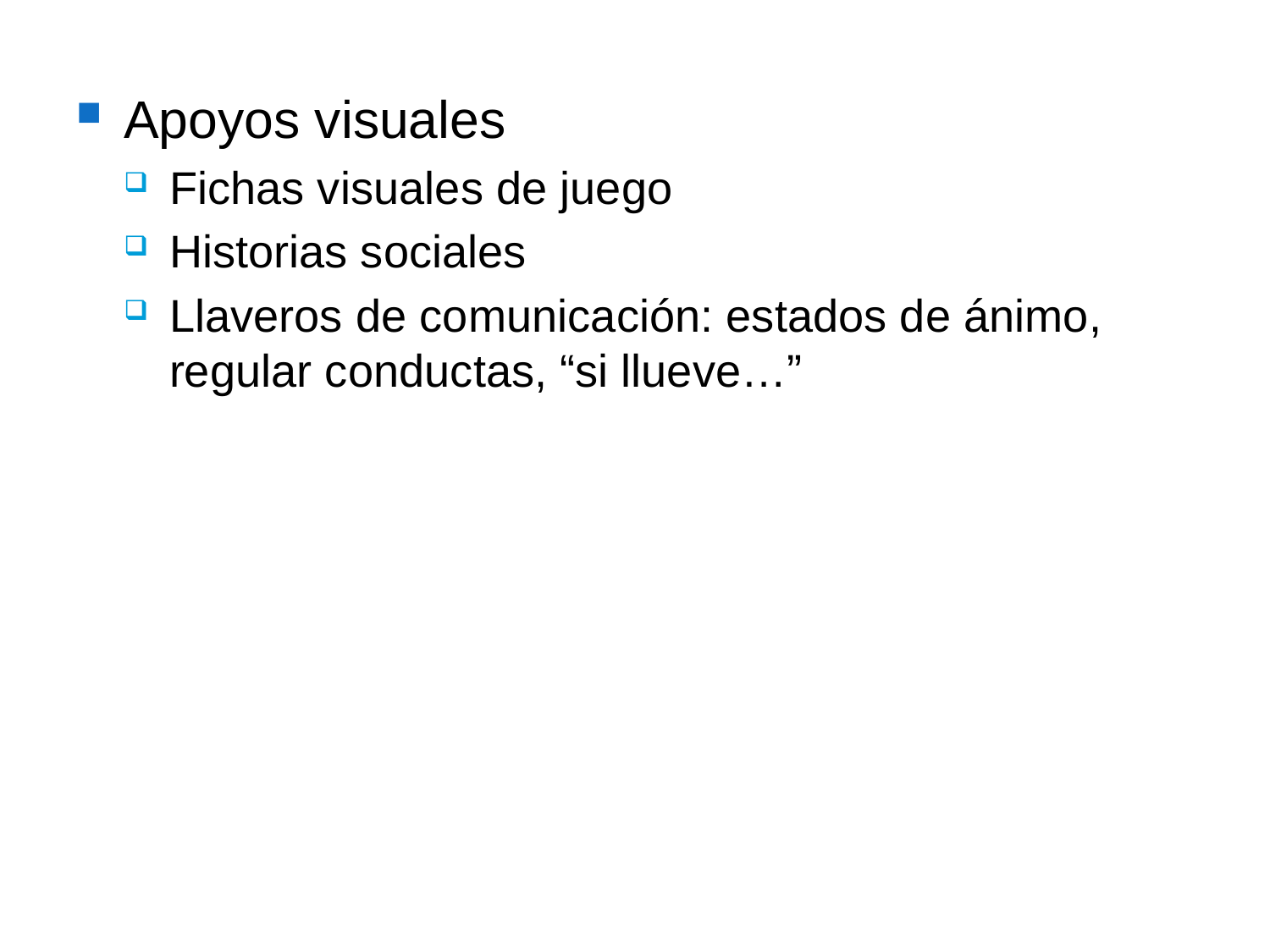

Apoyos visuales
Fichas visuales de juego
Historias sociales
Llaveros de comunicación: estados de ánimo, regular conductas, “si llueve…”